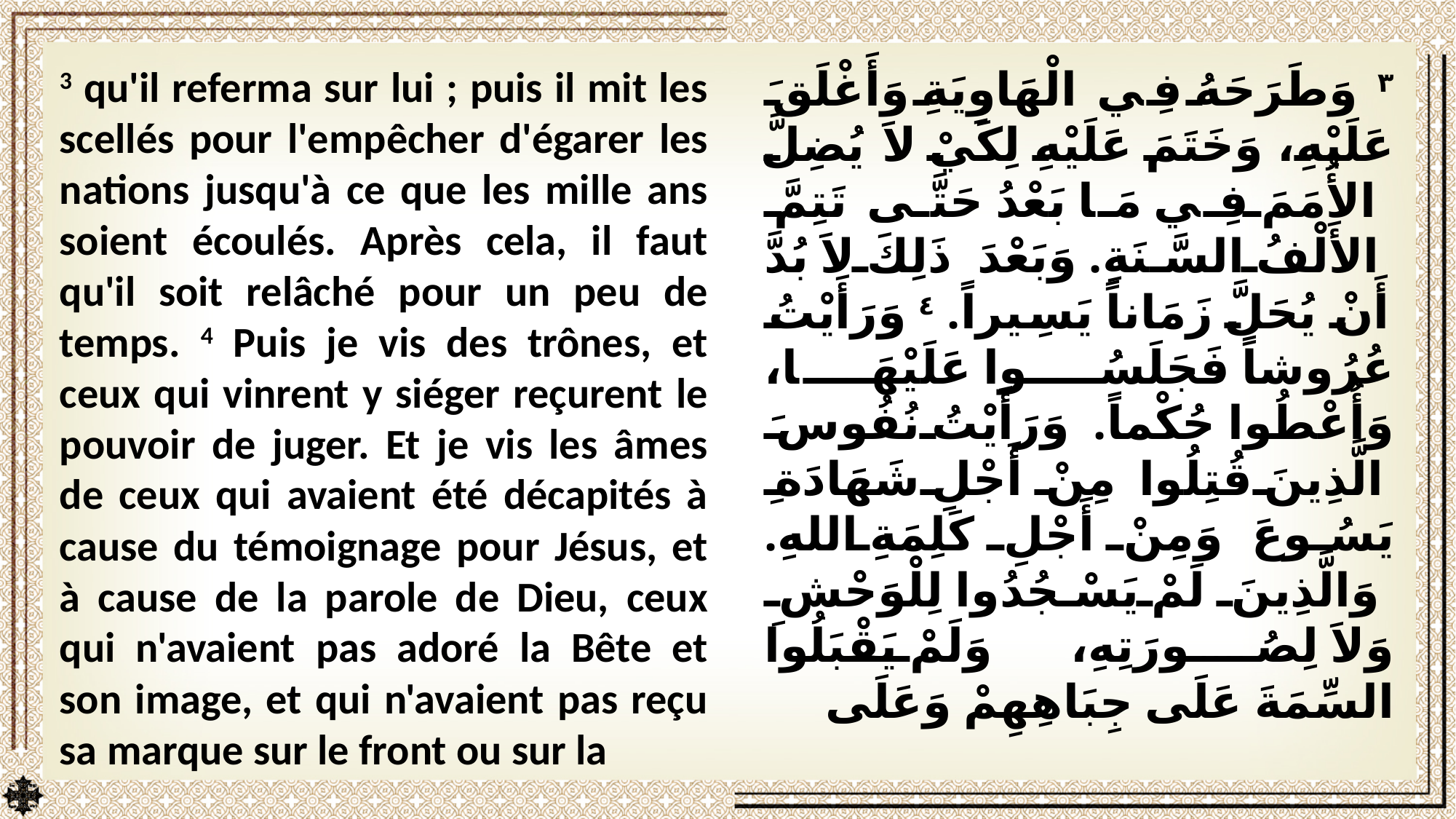

3 qu'il referma sur lui ; puis il mit les scellés pour l'empêcher d'égarer les nations jusqu'à ce que les mille ans soient écoulés. Après cela, il faut qu'il soit relâché pour un peu de temps. 4 Puis je vis des trônes, et ceux qui vinrent y siéger reçurent le pouvoir de juger. Et je vis les âmes de ceux qui avaient été décapités à cause du témoignage pour Jésus, et à cause de la parole de Dieu, ceux qui n'avaient pas adoré la Bête et son image, et qui n'avaient pas reçu sa marque sur le front ou sur la
٣ وَطَرَحَهُ فِي الْهَاوِيَةِ وَأَغْلَقَ عَلَيْهِ، وَخَتَمَ عَلَيْهِ لِكَيْ لاَ يُضِلَّ الأُمَمَ فِي مَا بَعْدُ حَتَّى تَتِمَّ الأَلْفُ السَّنَةِ. وَبَعْدَ ذَلِكَ لاَ بُدَّ أَنْ يُحَلَّ زَمَاناً يَسِيراً. ٤ وَرَأَيْتُ عُرُوشاً فَجَلَسُوا عَلَيْهَا، وَأُعْطُوا حُكْماً. وَرَأَيْتُ نُفُوسَ الَّذِينَ قُتِلُوا مِنْ أَجْلِ شَهَادَةِ يَسُوعَ وَمِنْ أَجْلِ كَلِمَةِ اللهِ. وَالَّذِينَ لَمْ يَسْجُدُوا لِلْوَحْشِ وَلاَ لِصُورَتِهِ، وَلَمْ يَقْبَلُوا السِّمَةَ عَلَى جِبَاهِهِمْ وَعَلَى